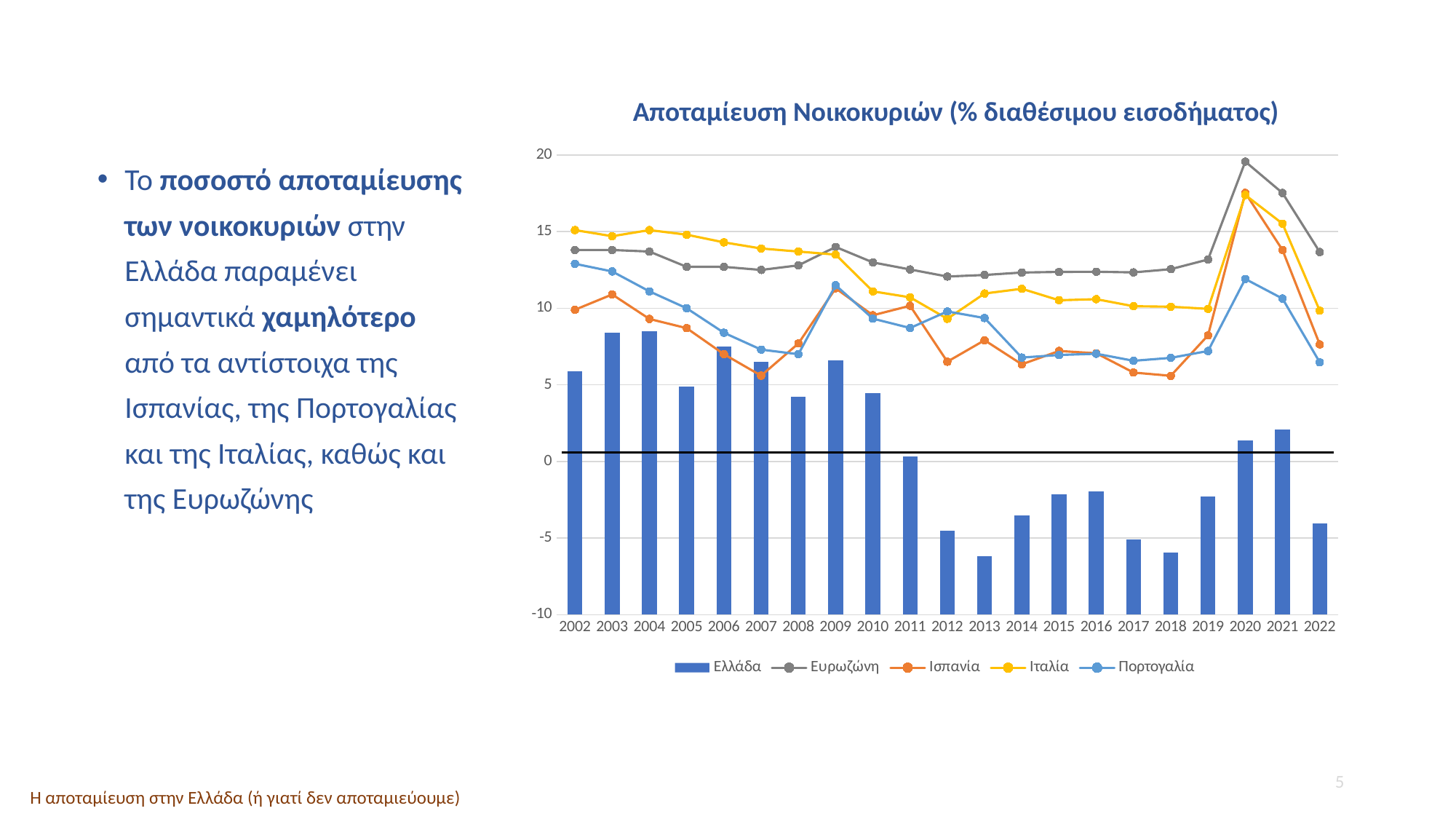

Το ποσοστό αποταμίευσης των νοικοκυριών στην Ελλάδα παραμένει σημαντικά χαμηλότερο από τα αντίστοιχα της Ισπανίας, της Πορτογαλίας και της Ιταλίας, καθώς και της Ευρωζώνης
Αποταμίευση Νοικοκυριών (% διαθέσιμου εισοδήματος)

### Chart

| Category | Ελλάδα | Ευρωζώνη | Ισπανία | Ιταλία | Πορτογαλία |
|---|---|---|---|---|---|
| 2002 | 5.9 | 13.8 | 9.9 | 15.1 | 12.9 |
| 2003 | 8.4 | 13.8 | 10.9 | 14.7 | 12.4 |
| 2004 | 8.5 | 13.7 | 9.3 | 15.1 | 11.1 |
| 2005 | 4.9 | 12.7 | 8.700000000000001 | 14.8 | 10.0 |
| 2006 | 7.5 | 12.7 | 7.0 | 14.3 | 8.4 |
| 2007 | 6.5 | 12.5 | 5.600000000000001 | 13.9 | 7.300000000000002 |
| 2008 | 4.2 | 12.8 | 7.7 | 13.7 | 7.0 |
| 2009 | 6.6 | 14.0 | 11.3 | 13.5 | 11.5 |
| 2010 | 4.44 | 12.99 | 9.54 | 11.1 | 9.32 |
| 2011 | 0.34 | 12.53 | 10.16 | 10.71 | 8.71 |
| 2012 | -4.53 | 12.07 | 6.51 | 9.31 | 9.79 |
| 2013 | -6.2 | 12.17 | 7.91 | 10.96 | 9.36 |
| 2014 | -3.51 | 12.33 | 6.34 | 11.27 | 6.78 |
| 2015 | -2.13 | 12.37 | 7.21 | 10.52 | 6.95 |
| 2016 | -1.95 | 12.38 | 7.06 | 10.59 | 7.03 |
| 2017 | -5.09 | 12.34 | 5.8 | 10.13 | 6.57 |
| 2018 | -5.97 | 12.55 | 5.59 | 10.1 | 6.76 |
| 2019 | -2.31 | 13.18 | 8.23 | 9.96 | 7.21 |
| 2020 | 1.38 | 19.57 | 17.53 | 17.39 | 11.91 |
| 2021 | 2.1 | 17.52 | 13.8 | 15.52 | 10.63 |
| 2022 | -4.03 | 13.67 | 7.64 | 9.84 | 6.47 |
5
Η αποταμίευση στην Ελλάδα (ή γιατί δεν αποταμιεύουμε)